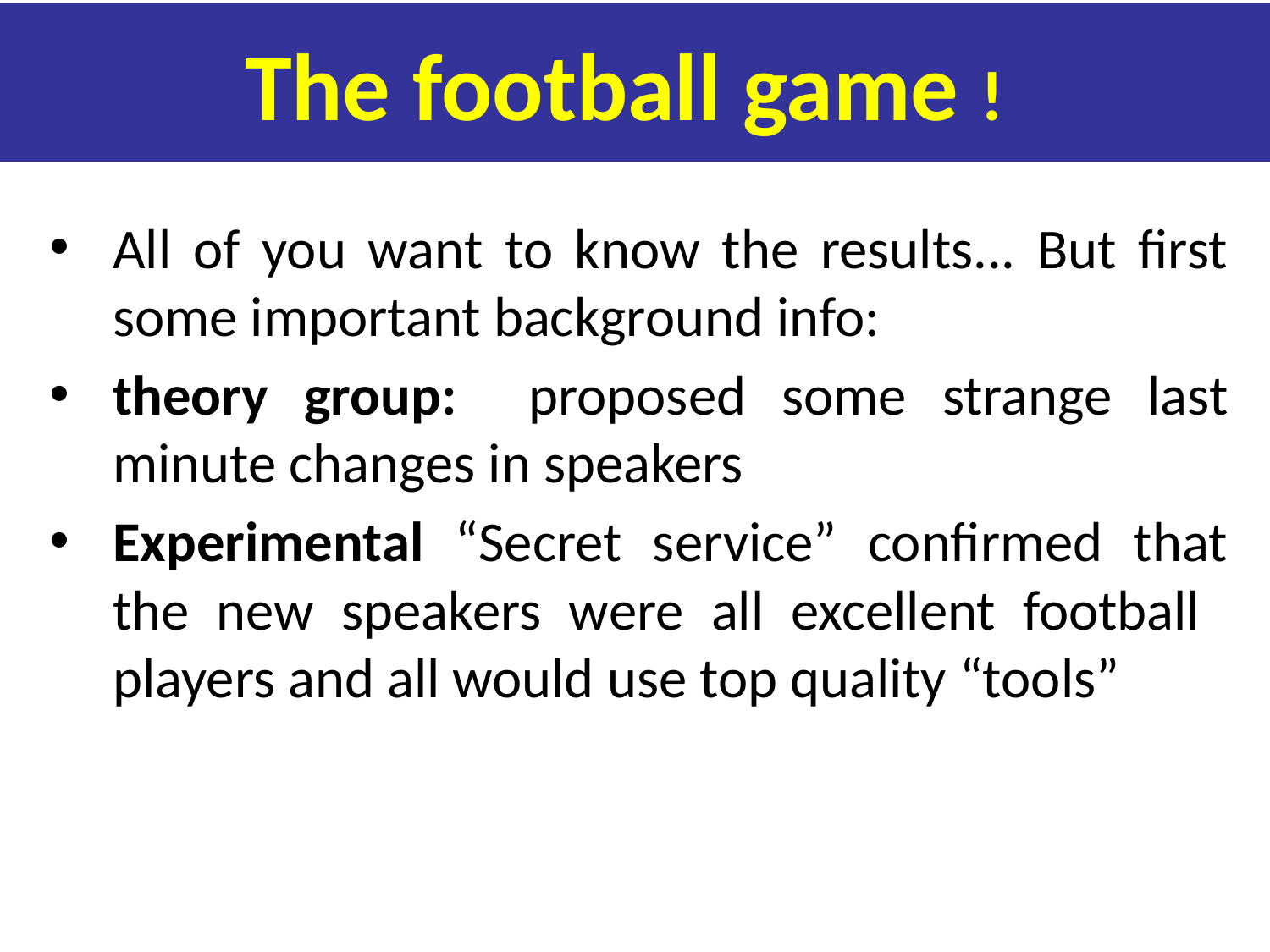

The football game !
All of you want to know the results... But first some important background info:
theory group:  proposed some strange last minute changes in speakers
Experimental “Secret service” confirmed that the new speakers were all excellent football  players and all would use top quality “tools”